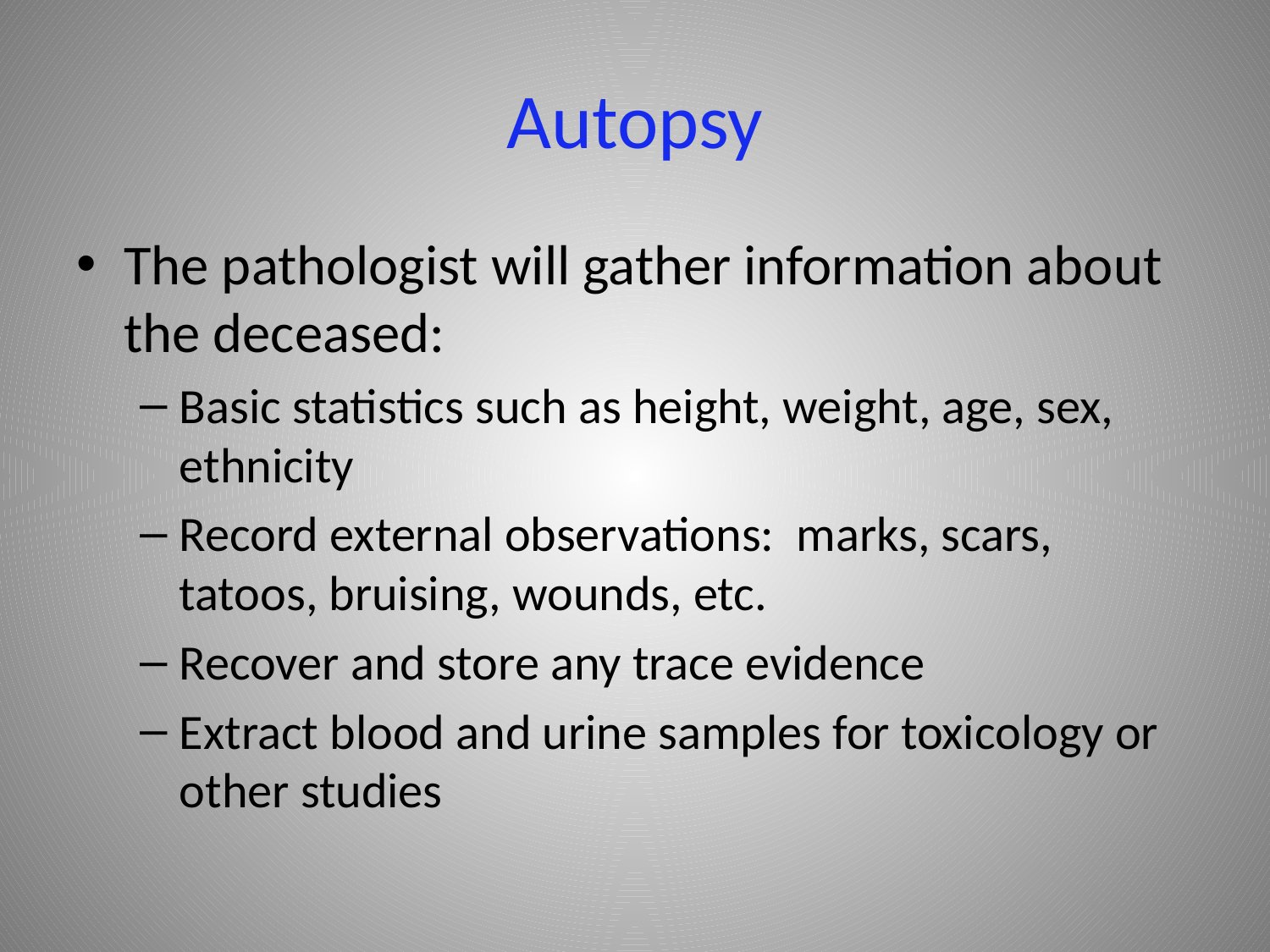

# Autopsy
The pathologist will gather information about the deceased:
Basic statistics such as height, weight, age, sex, ethnicity
Record external observations:  marks, scars, tatoos, bruising, wounds, etc.
Recover and store any trace evidence
Extract blood and urine samples for toxicology or other studies